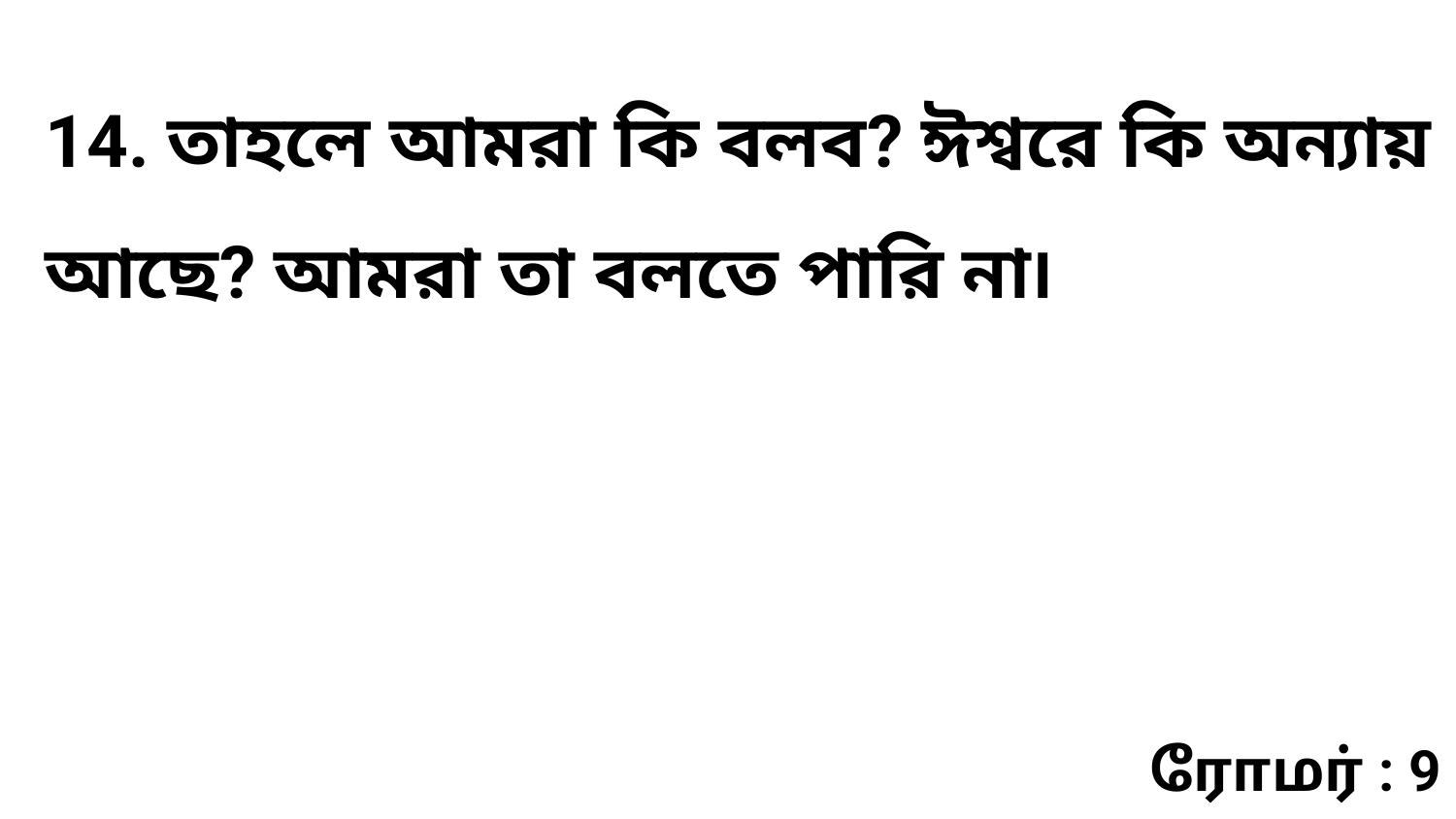

14. তাহলে আমরা কি বলব? ঈশ্বরে কি অন্যায় আছে? আমরা তা বলতে পারি না৷
ரோமர் : 9